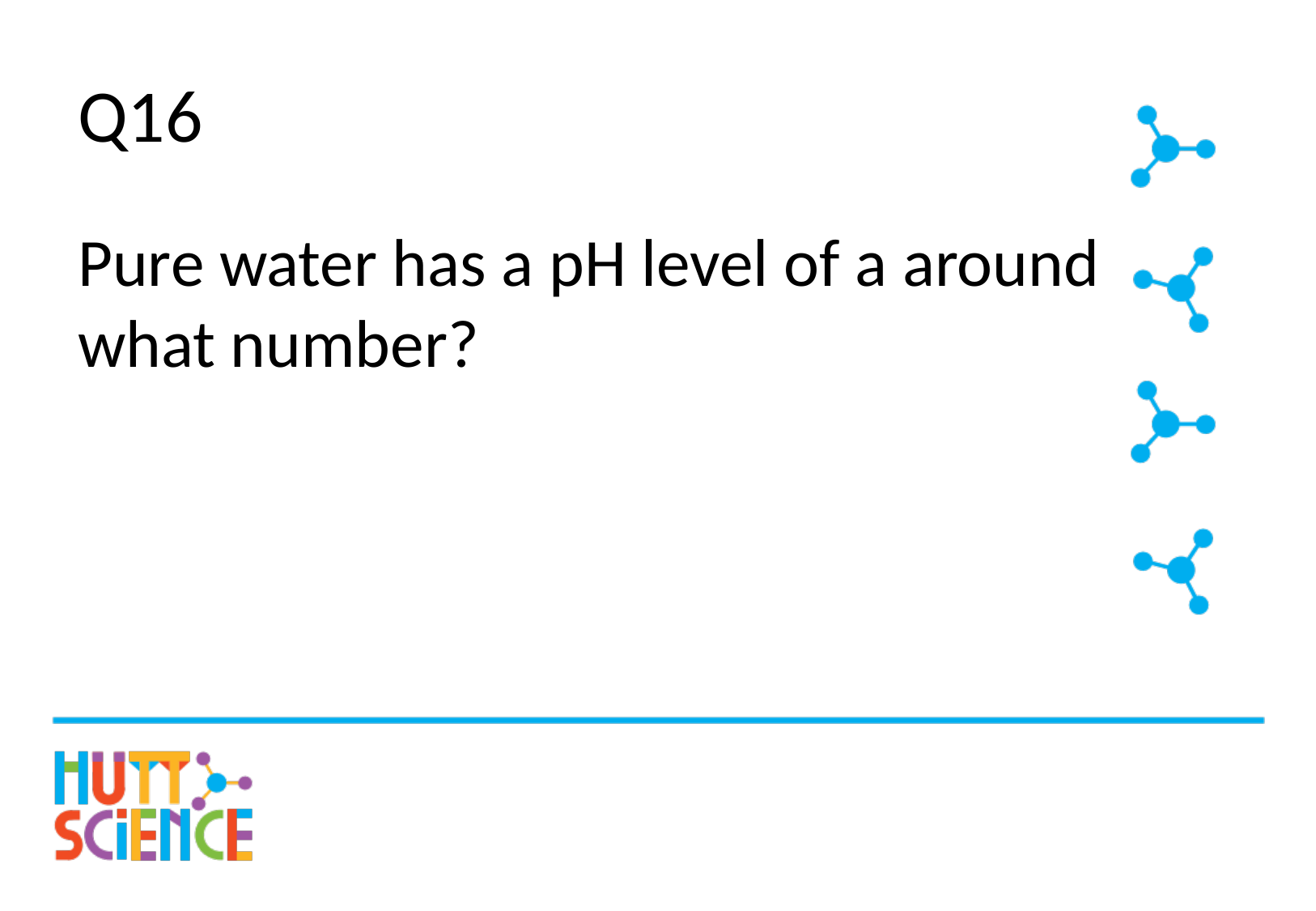

# Q16
Pure water has a pH level of a around what number?